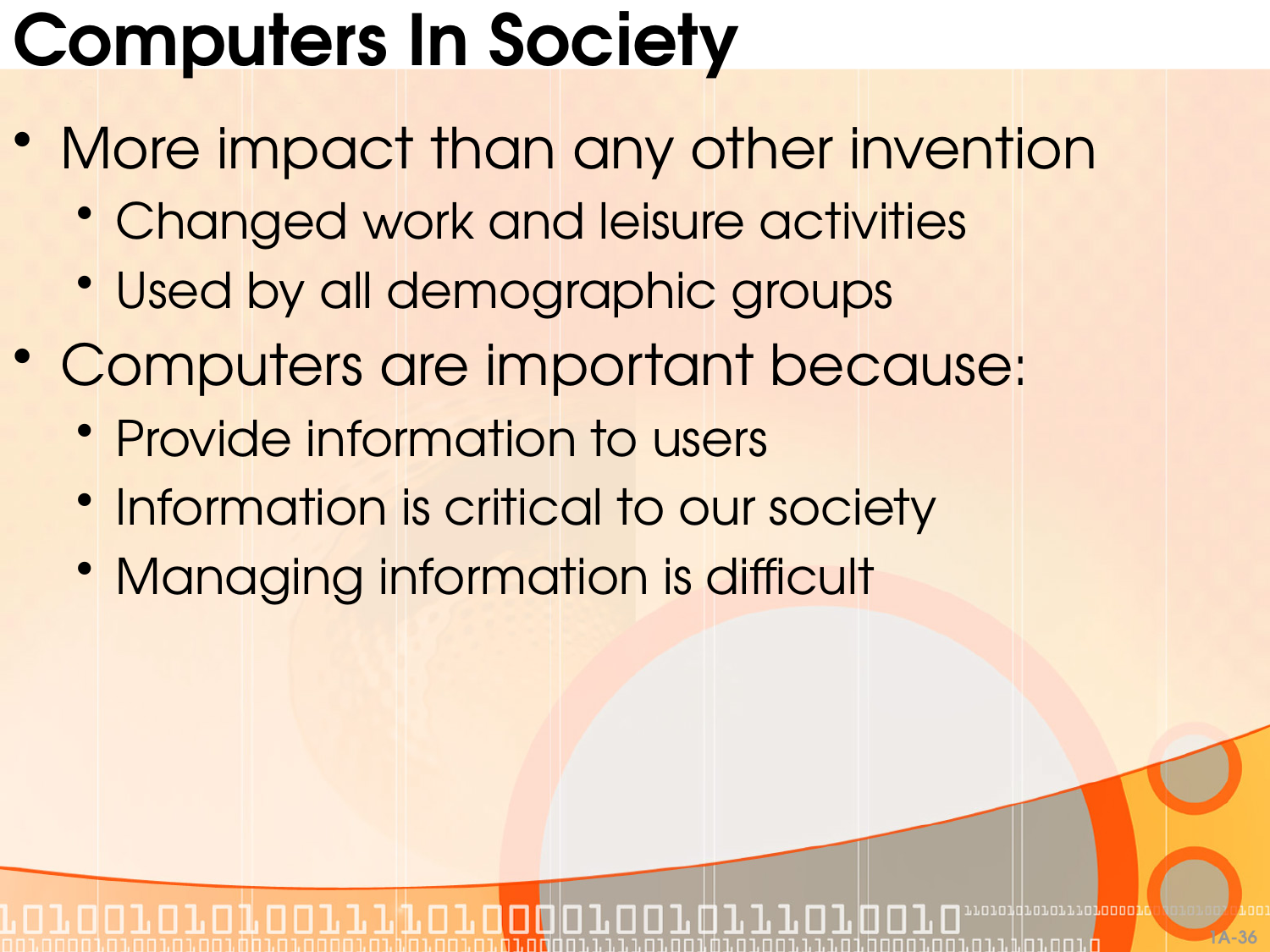

# Computers In Society
More impact than any other invention
Changed work and leisure activities
Used by all demographic groups
Computers are important because:
Provide information to users
Information is critical to our society
Managing information is difficult

1A-36